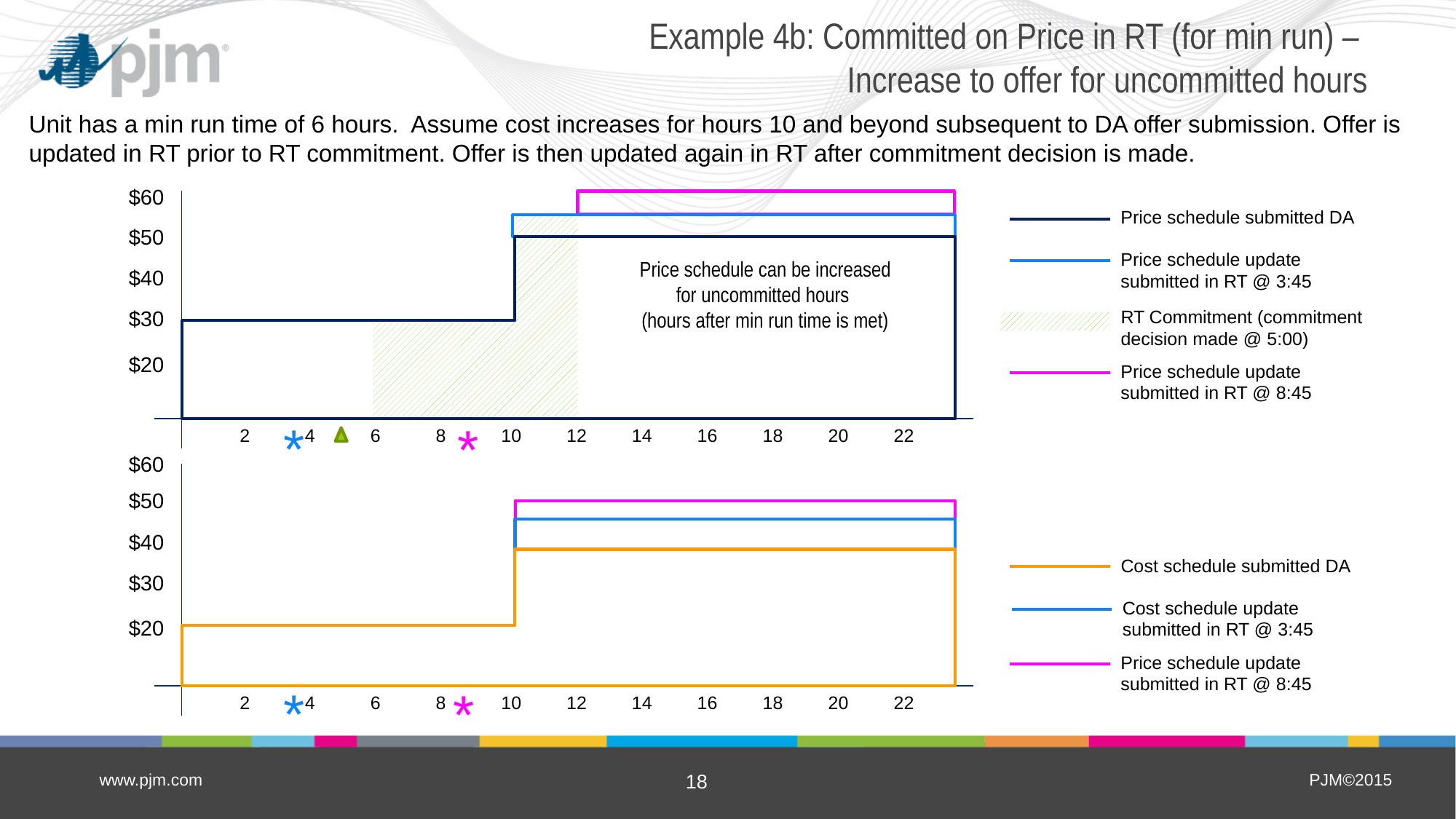

# Example 4b: Committed on Price in RT (for min run) – Increase to offer for uncommitted hours
Unit has a min run time of 6 hours.  Assume cost increases for hours 10 and beyond subsequent to DA offer submission. Offer is updated in RT prior to RT commitment. Offer is then updated again in RT after commitment decision is made.
$60

Price schedule submitted DA

$50

Price schedule update
submitted in RT @ 3:45
Price schedule can be increased for uncommitted hours
(hours after min run time is met)
$40
RT Commitment (commitment decision made @ 5:00)
$30

$20
Price schedule update
submitted in RT @ 8:45
*
*
2
4
6
8
10
12
14
16
18
20
22

$60
$50

$40

Cost schedule submitted DA
$30
Cost schedule update submitted in RT @ 3:45
$20
Price schedule update
submitted in RT @ 8:45
*
*
2
4
6
8
10
12
14
16
18
20
22
www.pjm.com